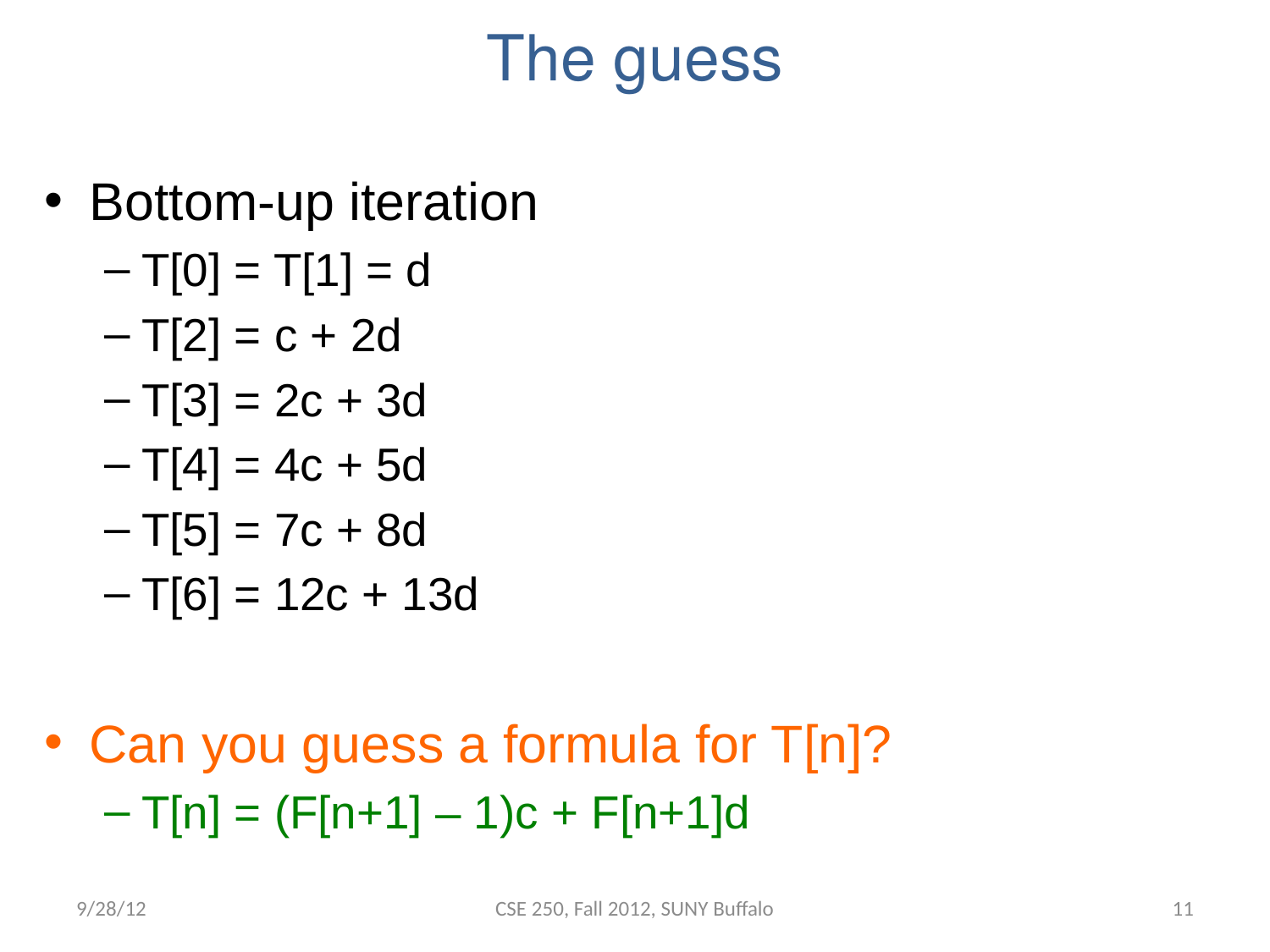

# The guess
Bottom-up iteration
T[0] = T[1] = d
T[2] = c + 2d
T[3] = 2c + 3d
T[4] = 4c + 5d
T[5] = 7c + 8d
T[6] = 12c + 13d

Can you guess a formula for T[n]?
T[n] = (F[n+1] – 1)c + F[n+1]d
9/28/12
CSE 250, Fall 2012, SUNY Buffalo
11